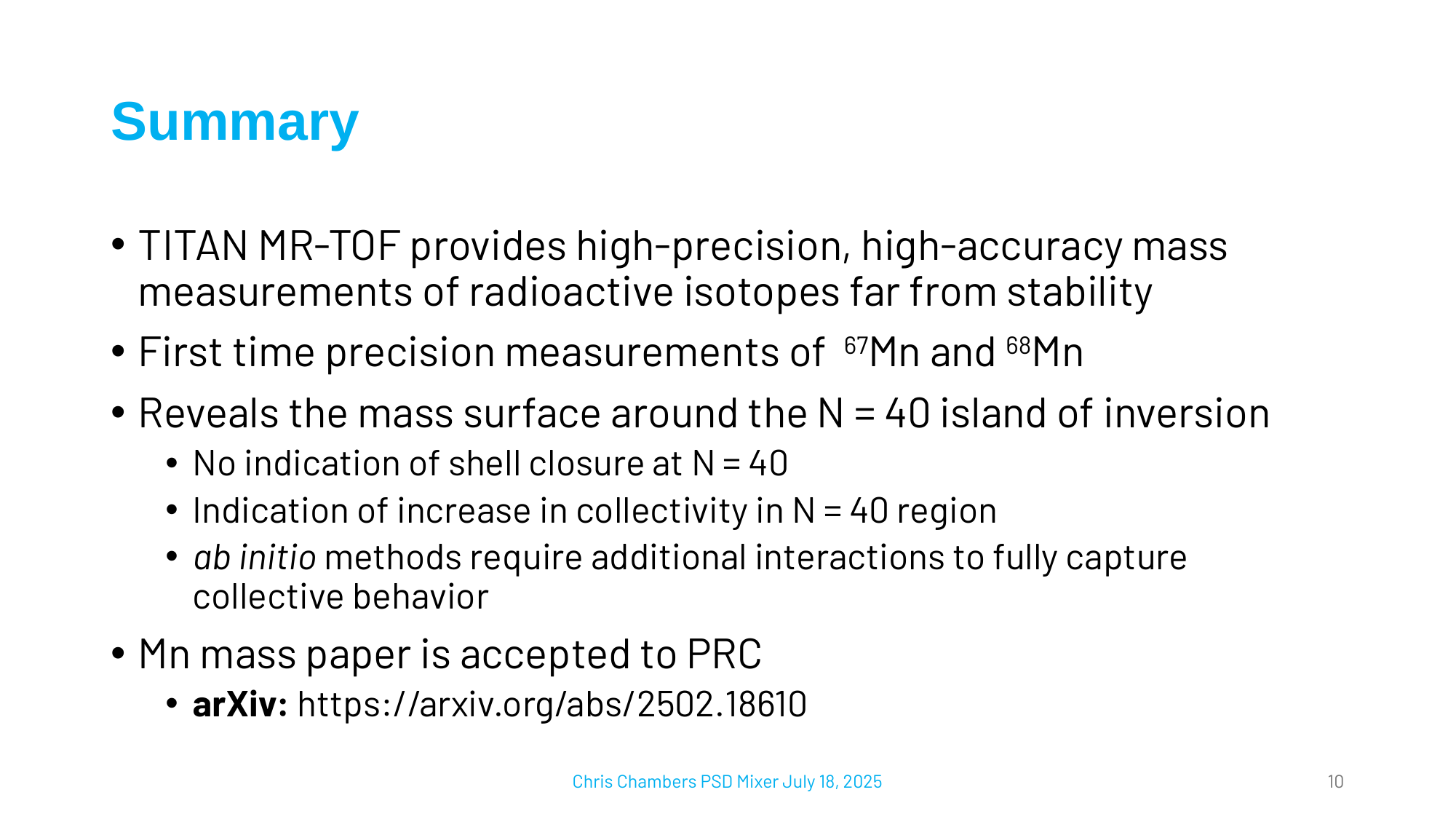

# Summary
TITAN MR-TOF provides high-precision, high-accuracy mass measurements of radioactive isotopes far from stability
First time precision measurements of  67Mn and 68Mn
Reveals the mass surface around the N = 40 island of inversion
No indication of shell closure at N = 40
Indication of increase in collectivity in N = 40 region
ab initio methods require additional interactions to fully capture collective behavior
Mn mass paper is accepted to PRC
arXiv: https://arxiv.org/abs/2502.18610
Chris Chambers PSD Mixer July 18, 2025
10